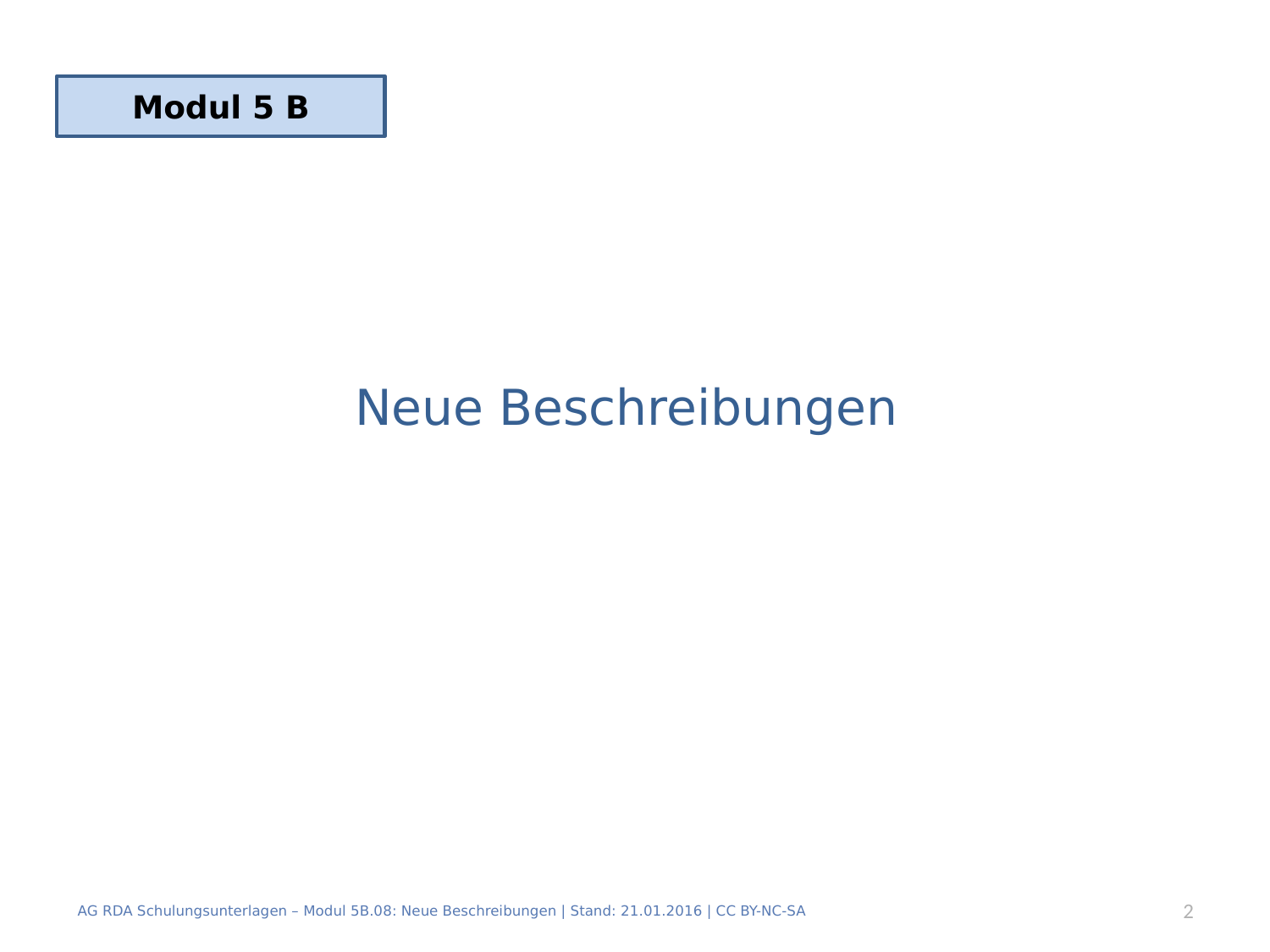

Modul 5 B
# Neue Beschreibungen
AG RDA Schulungsunterlagen – Modul 5B.08: Neue Beschreibungen | Stand: 21.01.2016 | CC BY-NC-SA
2